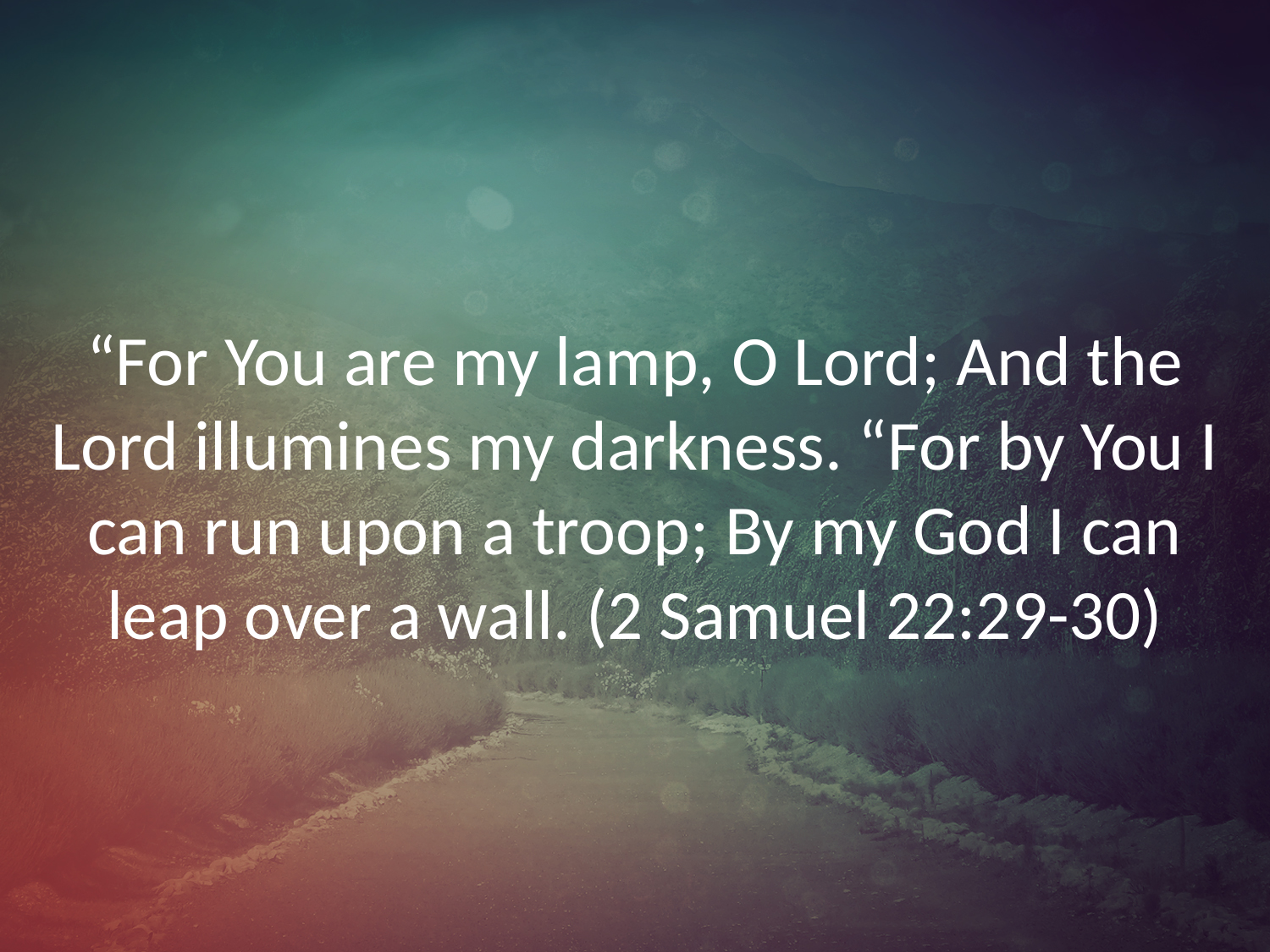

# “For You are my lamp, O Lord; And the Lord illumines my darkness. “For by You I can run upon a troop; By my God I can leap over a wall. (2 Samuel 22:29-30)